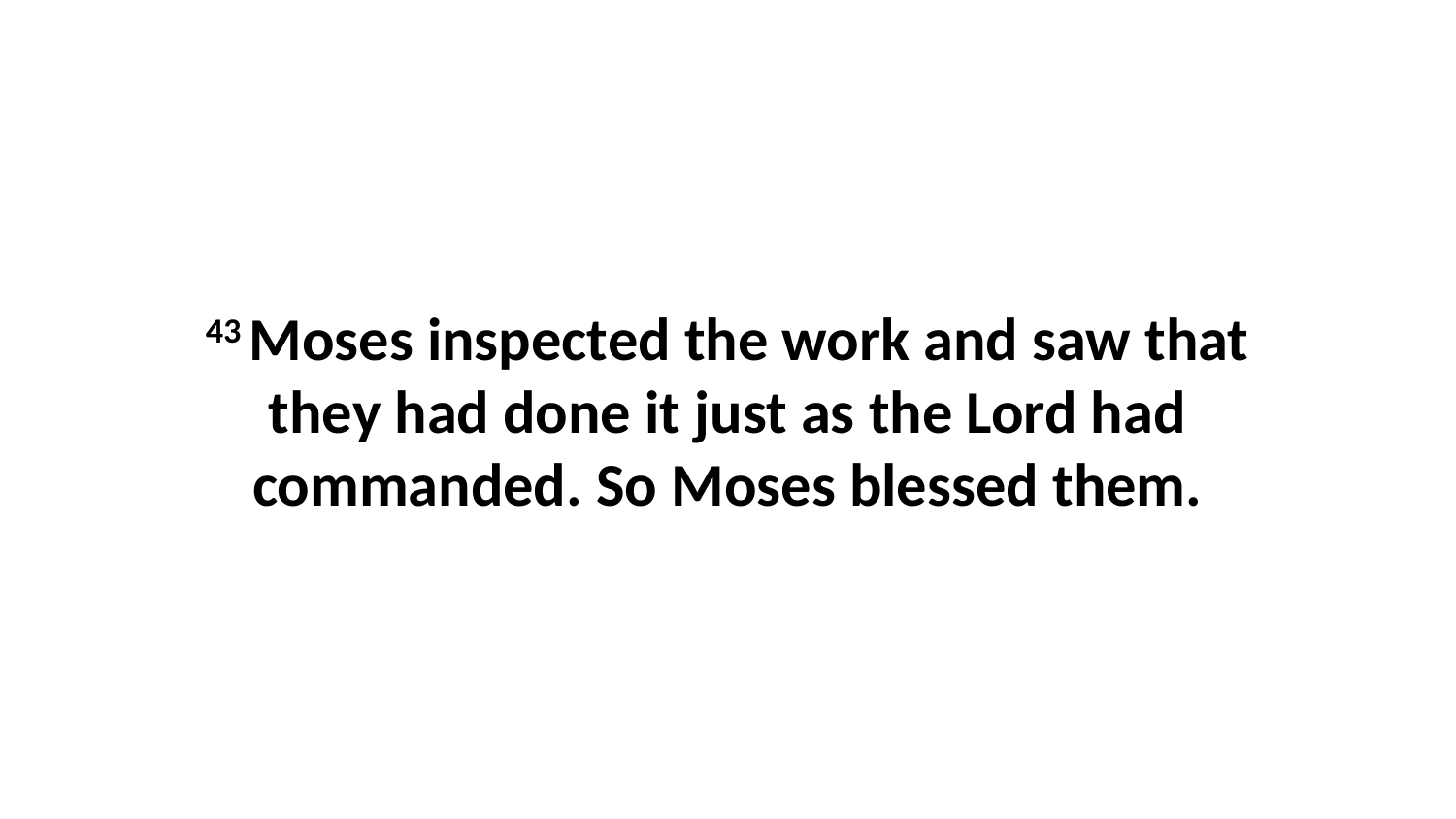

43 Moses inspected the work and saw that they had done it just as the Lord had commanded. So Moses blessed them.